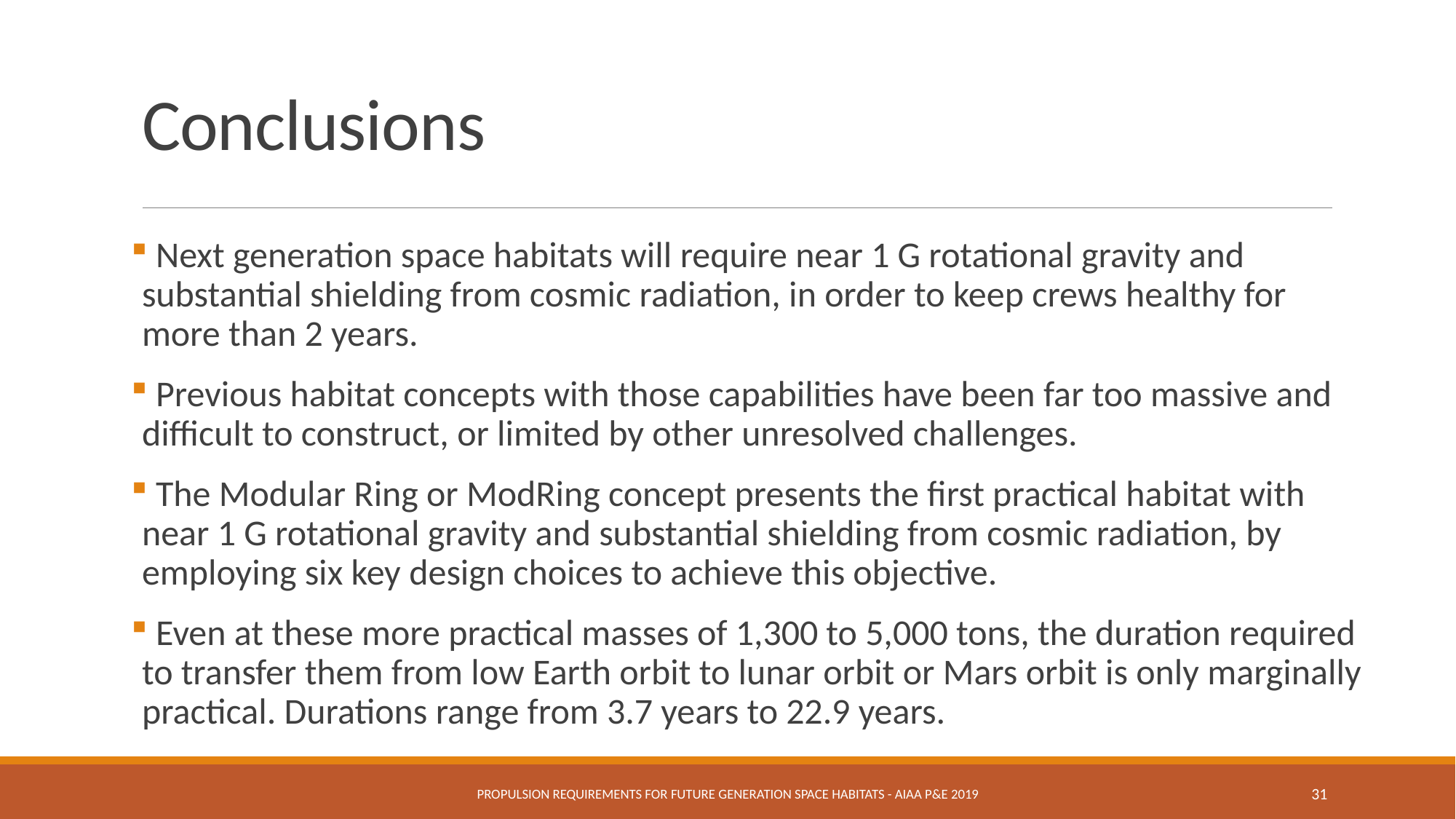

# Conclusions
 Next generation space habitats will require near 1 G rotational gravity and substantial shielding from cosmic radiation, in order to keep crews healthy for more than 2 years.
 Previous habitat concepts with those capabilities have been far too massive and difficult to construct, or limited by other unresolved challenges.
 The Modular Ring or ModRing concept presents the first practical habitat with near 1 G rotational gravity and substantial shielding from cosmic radiation, by employing six key design choices to achieve this objective.
 Even at these more practical masses of 1,300 to 5,000 tons, the duration required to transfer them from low Earth orbit to lunar orbit or Mars orbit is only marginally practical. Durations range from 3.7 years to 22.9 years.
Propulsion Requirements for Future Generation Space Habitats - AIAA P&E 2019
31